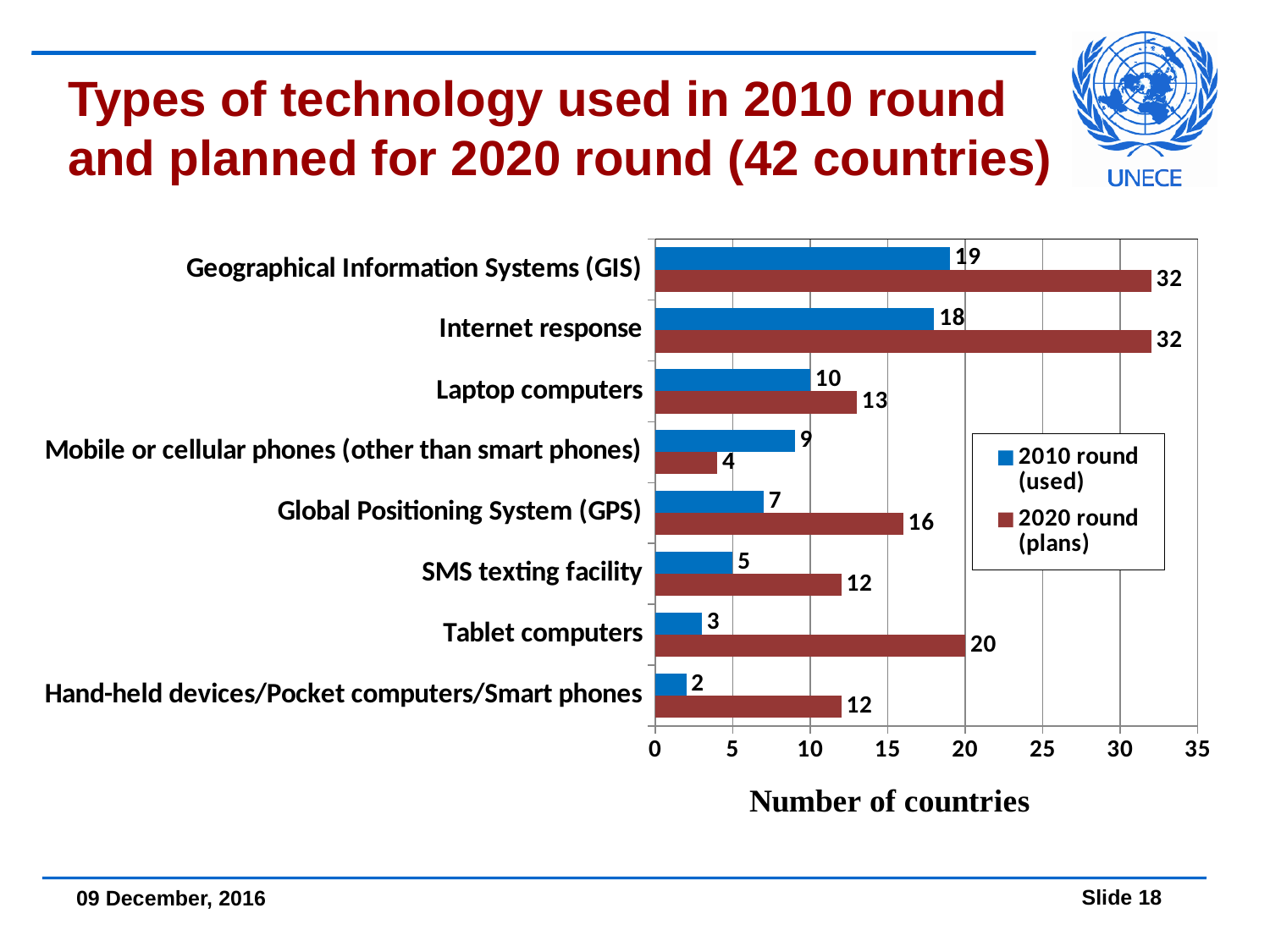

Types of technology used in 2010 round
and planned for 2020 round (42 countries)

### Chart

| Category | 2020 round (plans) | 2010 round (used) |
|---|---|---|
| Hand-held devices/Pocket computers/Smart phones | 12.0 | 2.0 |
| Tablet computers | 20.0 | 3.0 |
| SMS texting facility | 12.0 | 5.0 |
| Global Positioning System (GPS) | 16.0 | 7.0 |
| Mobile or cellular phones (other than smart phones) | 4.0 | 9.0 |
| Laptop computers | 13.0 | 10.0 |
| Internet response | 32.0 | 18.0 |
| Geographical Information Systems (GIS) | 32.0 | 19.0 |
09 December, 2016